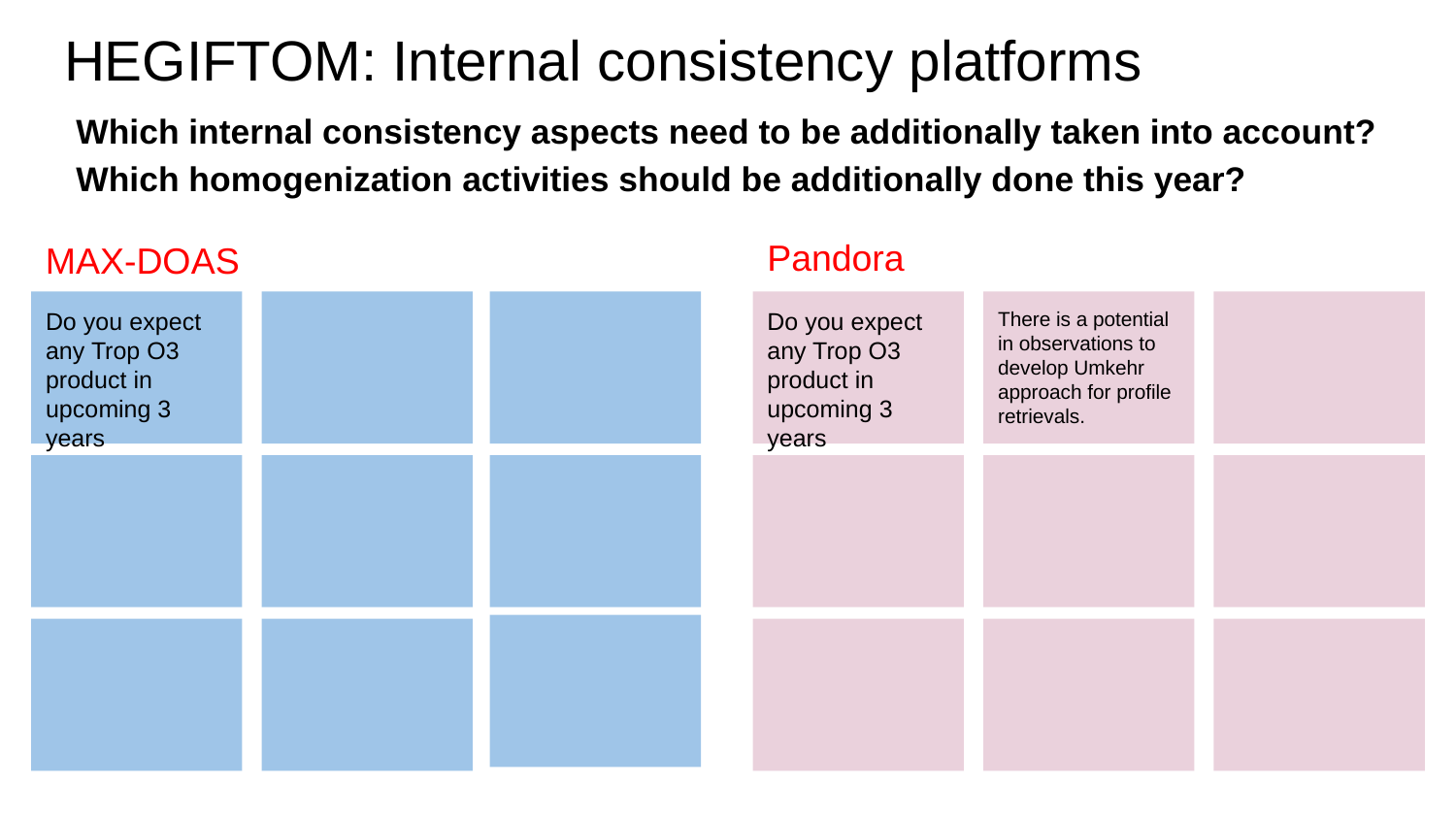

# HEGIFTOM: Internal consistency platforms
Which internal consistency aspects need to be additionally taken into account? Which homogenization activities should be additionally done this year?

Pandora
MAX-DOAS
Do you expect any Trop O3 product in upcoming 3 years

Do you expect any Trop O3 product in upcoming 3 years
There is a potential in observations to develop Umkehr approach for profile retrievals.